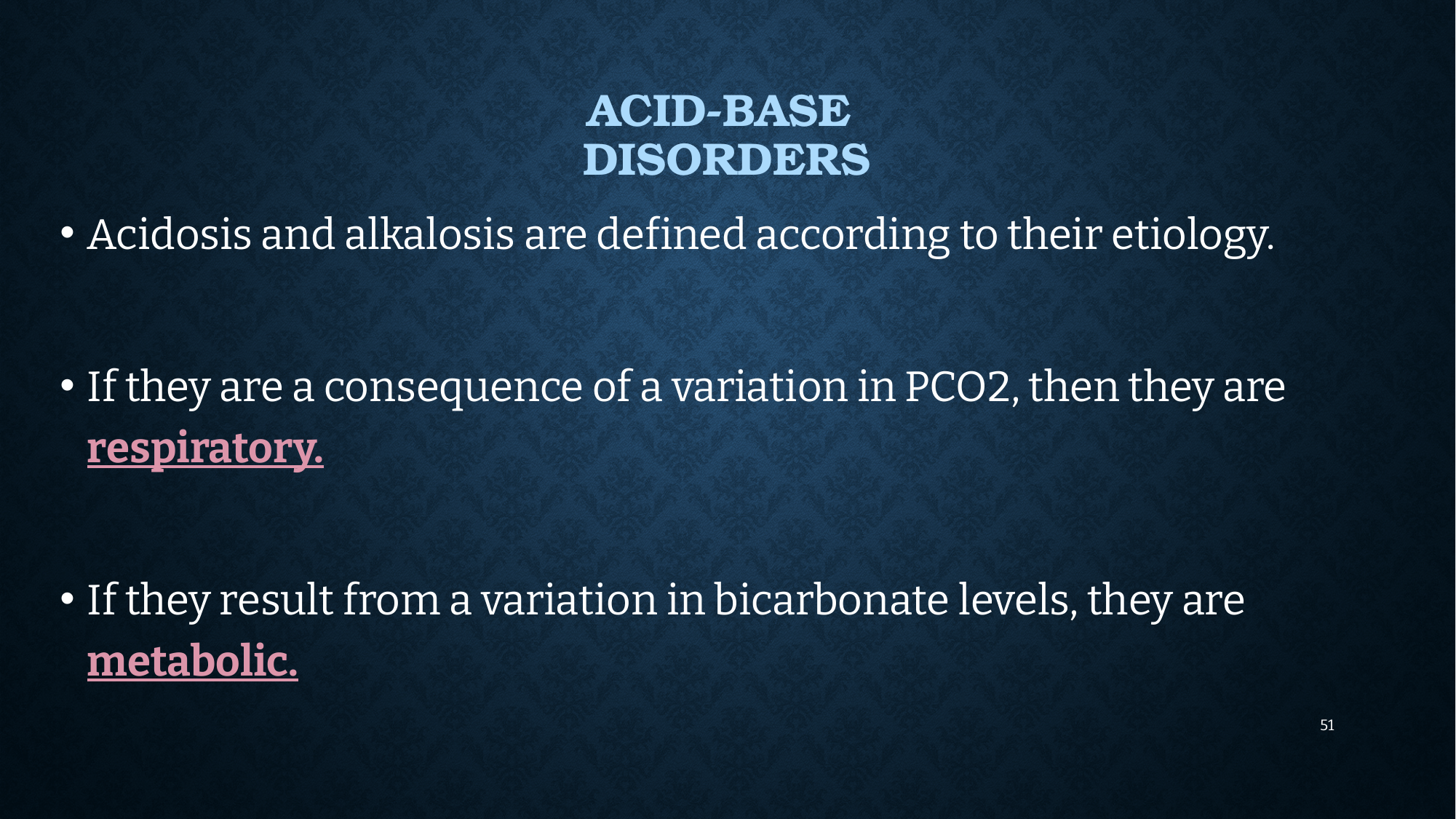

# ACID-BASE DISORDERS
Acidosis and alkalosis are defined according to their etiology.

If they are a consequence of a variation in PCO2, then they are respiratory.

If they result from a variation in bicarbonate levels, they are metabolic.

51